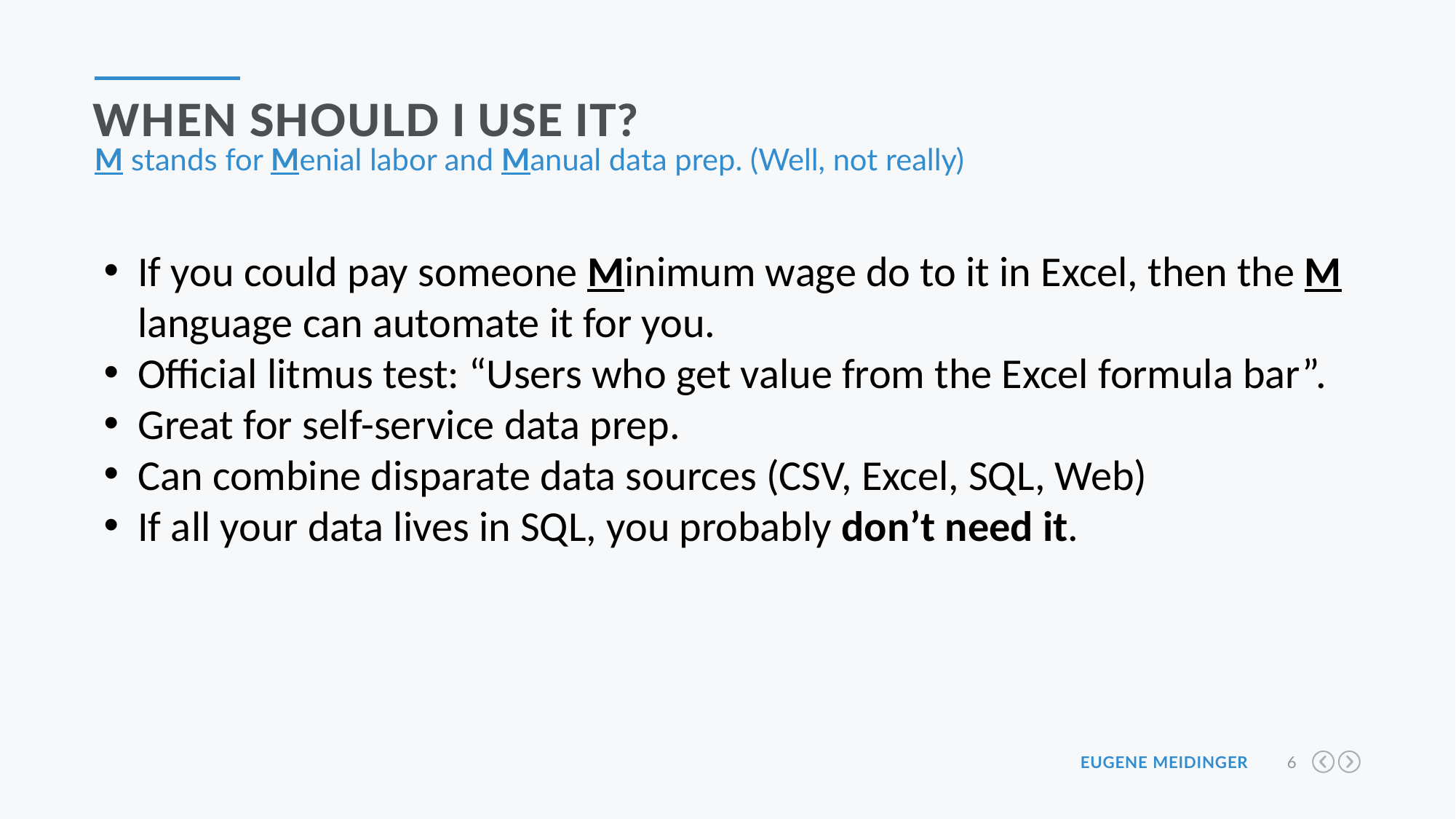

When should I use it?
M stands for Menial labor and Manual data prep. (Well, not really)
If you could pay someone Minimum wage do to it in Excel, then the M language can automate it for you.
Official litmus test: “Users who get value from the Excel formula bar”.
Great for self-service data prep.
Can combine disparate data sources (CSV, Excel, SQL, Web)
If all your data lives in SQL, you probably don’t need it.